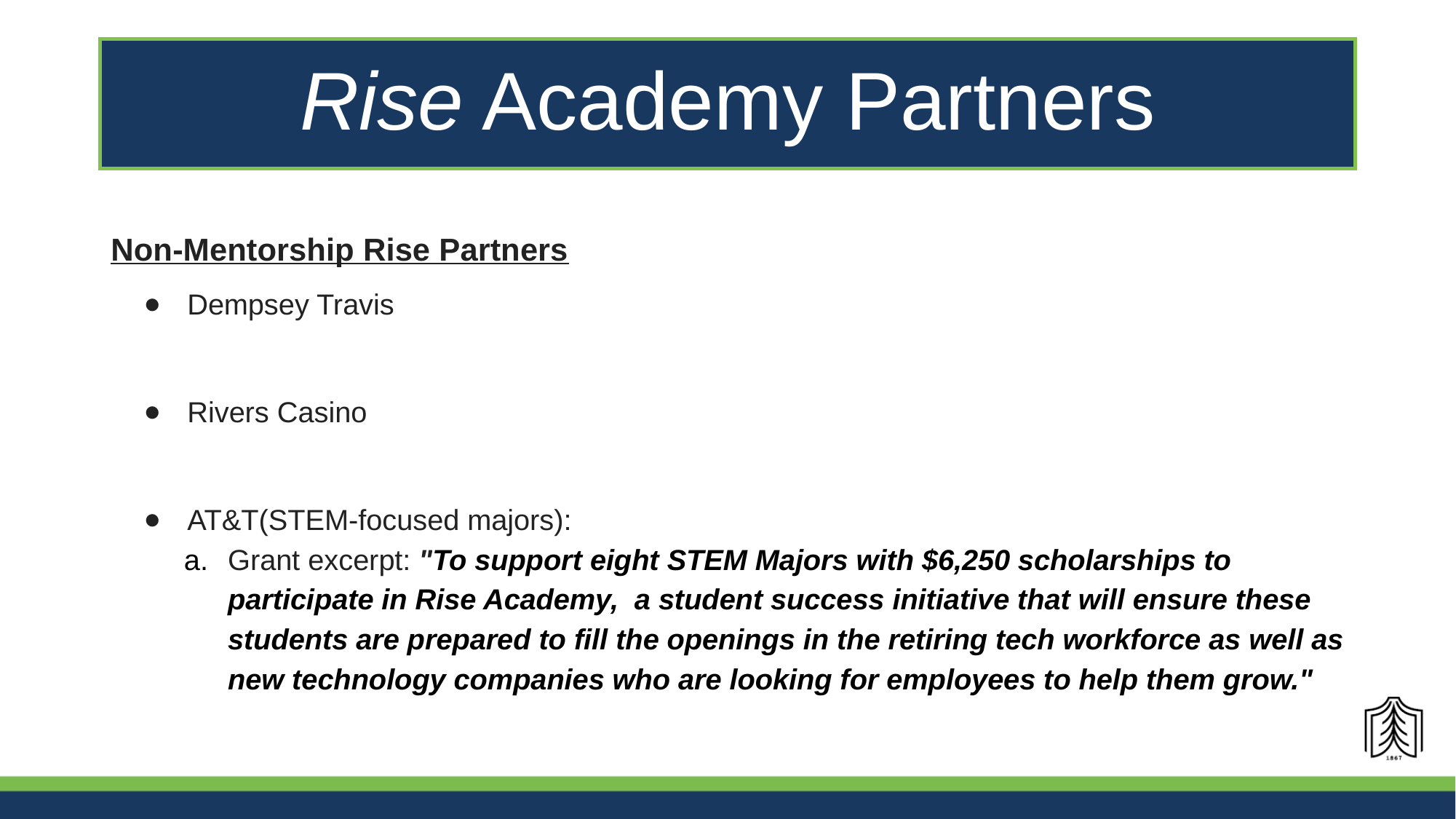

# Rise Academy Partners
Non-Mentorship Rise Partners
Dempsey Travis

Rivers Casino

AT&T(STEM-focused majors):
Grant excerpt: "To support eight STEM Majors with $6,250 scholarships to participate in Rise Academy,  a student success initiative that will ensure these students are prepared to fill the openings in the retiring tech workforce as well as new technology companies who are looking for employees to help them grow."